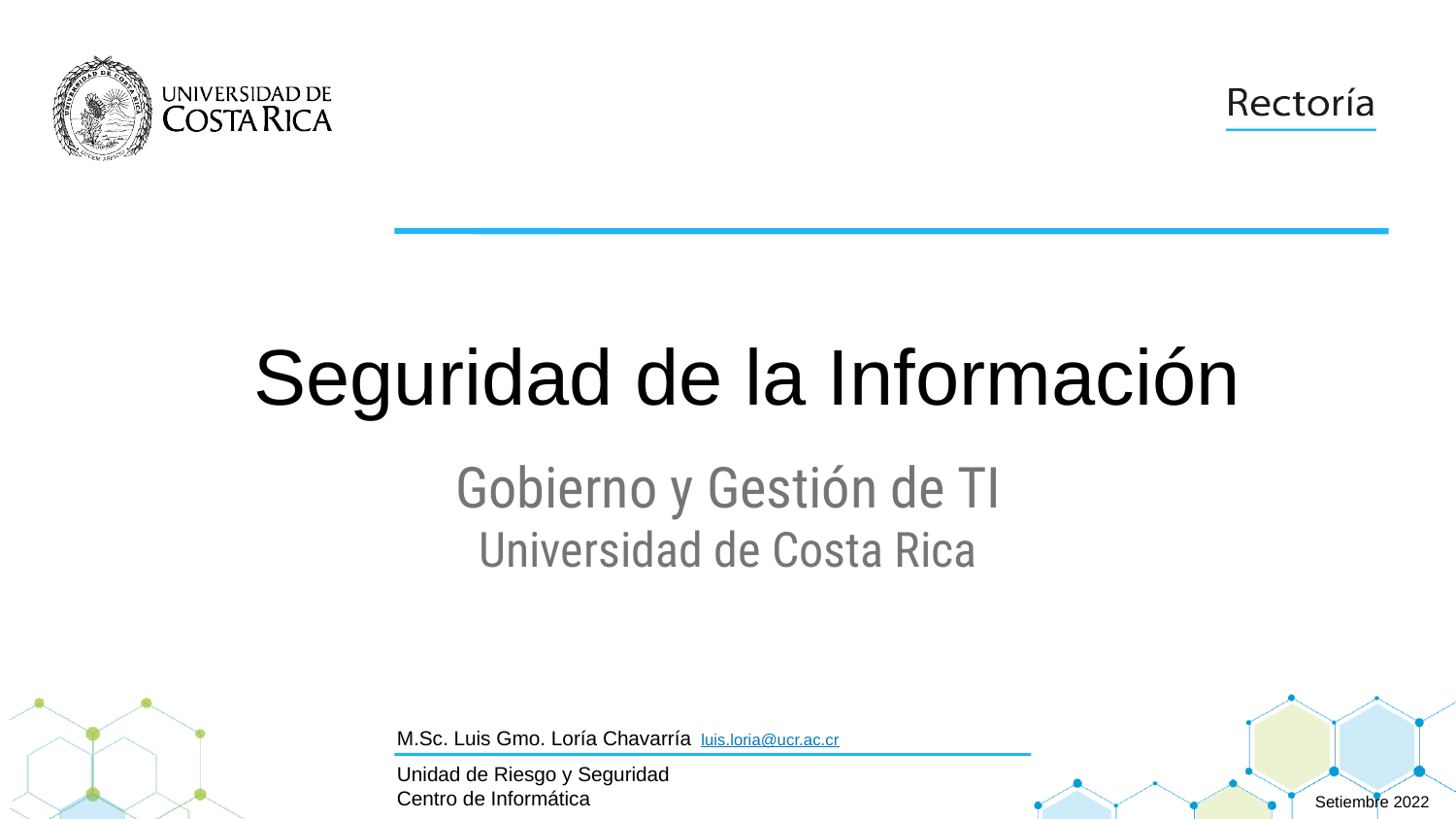

# Seguridad de la Información
Gobierno y Gestión de TI
Universidad de Costa Rica
M.Sc. Luis Gmo. Loría Chavarría  luis.loria@ucr.ac.cr

Unidad de Riesgo y Seguridad
Centro de Informática
Setiembre 2022